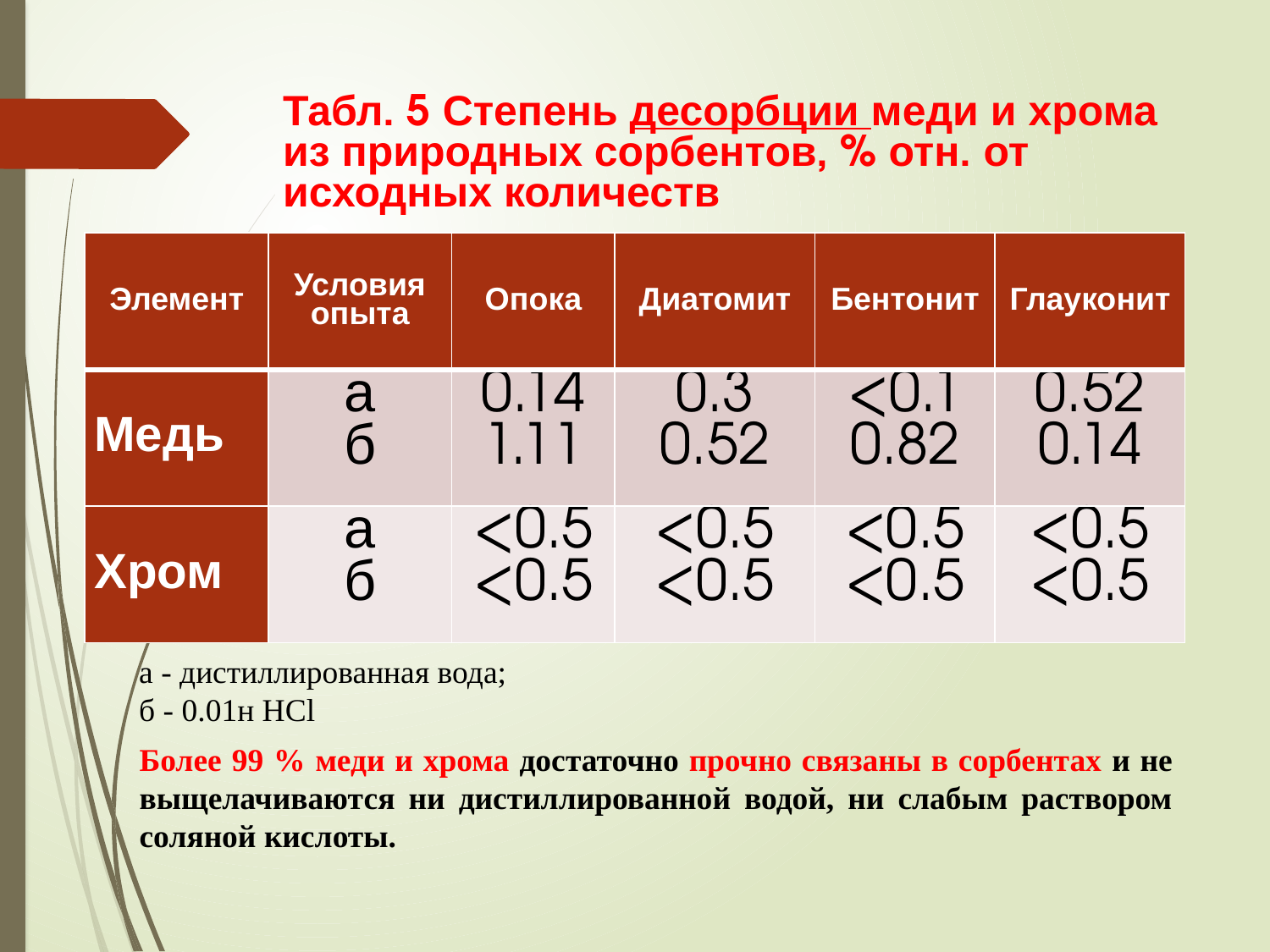

# Табл. 5 Степень десорбции меди и хрома из природных сорбентов, % отн. от исходных количеств
| Элемент | Условия опыта | Опока | Диатомит | Бентонит | Глауконит |
| --- | --- | --- | --- | --- | --- |
| Медь | а б | 0.14 1.11 | 0.3 0.52 | <0.1 0.82 | 0.52 0.14 |
| Хром | а б | <0.5 <0.5 | <0.5 <0.5 | <0.5 <0.5 | <0.5 <0.5 |
а - дистиллированная вода;
б - 0.01н НCl
Более 99 % меди и хрома достаточно прочно связаны в сорбентах и не выщелачиваются ни дистиллированной водой, ни слабым раствором соляной кислоты.